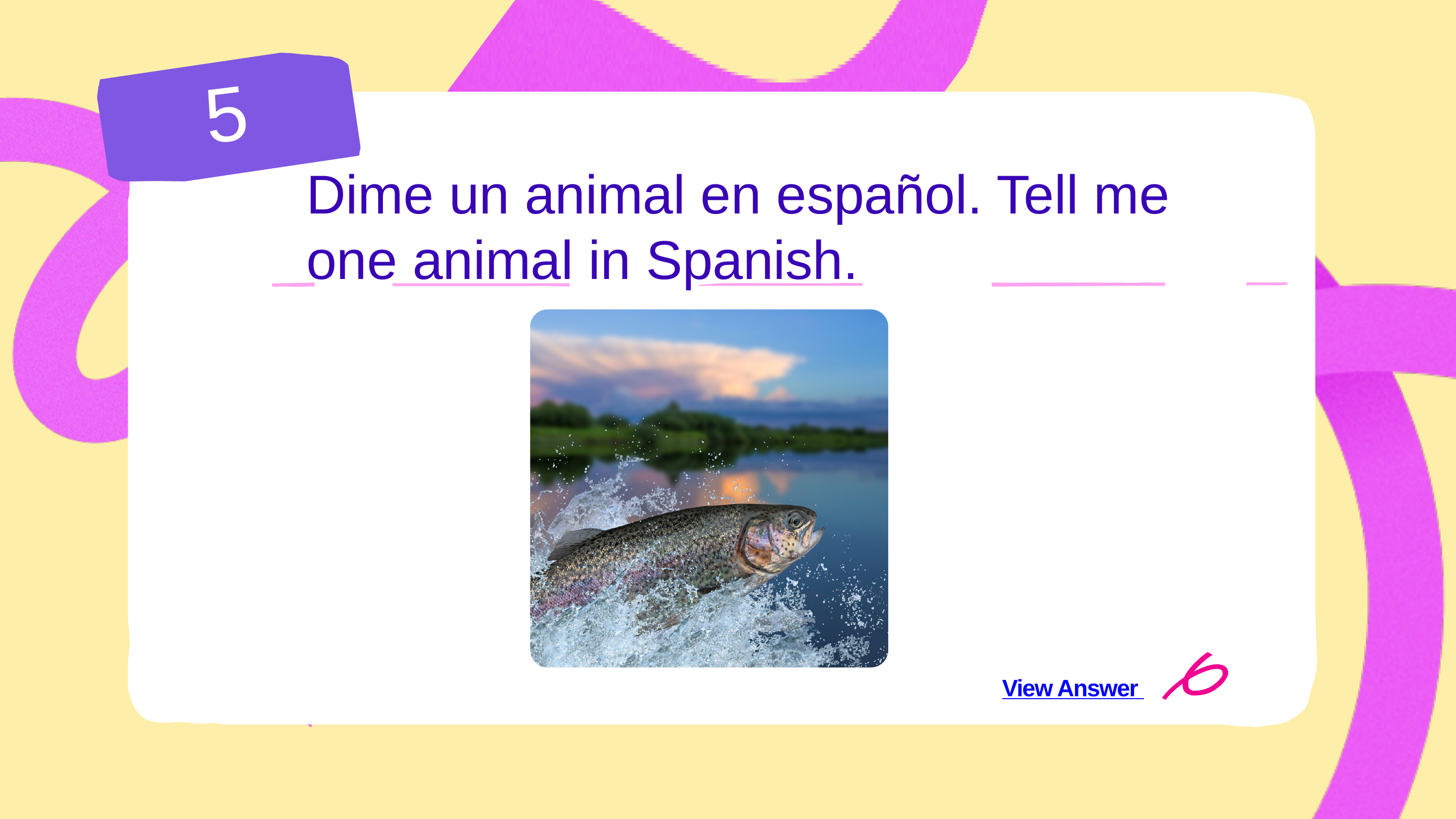

5

Dime un animal en español. Tell me one animal in Spanish.

View Answer